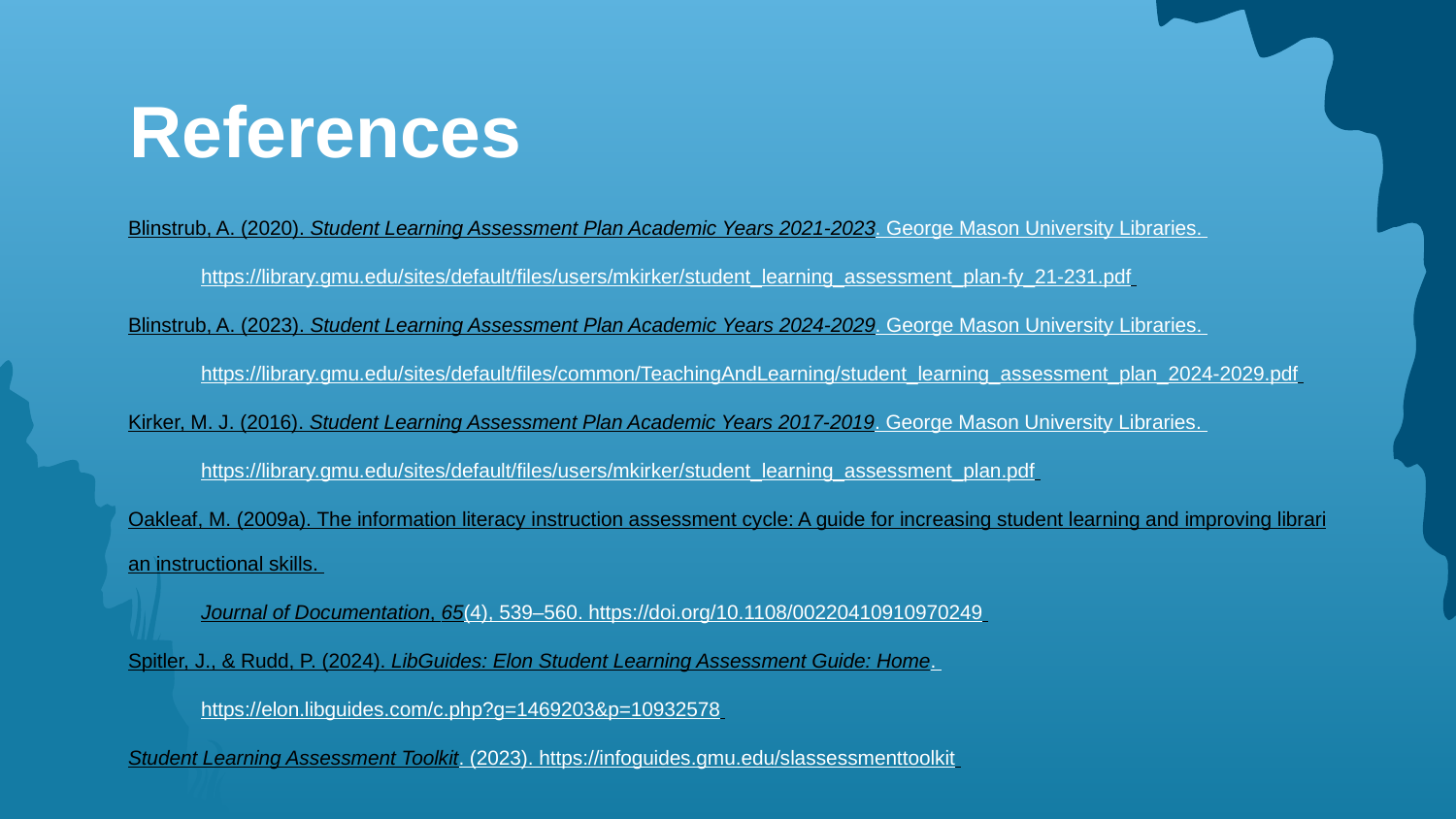

# References
Blinstrub, A. (2020). Student Learning Assessment Plan Academic Years 2021-2023. George Mason University Libraries. https://library.gmu.edu/sites/default/files/users/mkirker/student_learning_assessment_plan-fy_21-231.pdf
Blinstrub, A. (2023). Student Learning Assessment Plan Academic Years 2024-2029. George Mason University Libraries. https://library.gmu.edu/sites/default/files/common/TeachingAndLearning/student_learning_assessment_plan_2024-2029.pdf
Kirker, M. J. (2016). Student Learning Assessment Plan Academic Years 2017-2019. George Mason University Libraries. https://library.gmu.edu/sites/default/files/users/mkirker/student_learning_assessment_plan.pdf
Oakleaf, M. (2009a). The information literacy instruction assessment cycle: A guide for increasing student learning and improving librarian instructional skills. Journal of Documentation, 65(4), 539–560. https://doi.org/10.1108/00220410910970249
Spitler, J., & Rudd, P. (2024). LibGuides: Elon Student Learning Assessment Guide: Home. https://elon.libguides.com/c.php?g=1469203&p=10932578
Student Learning Assessment Toolkit. (2023). https://infoguides.gmu.edu/slassessmenttoolkit